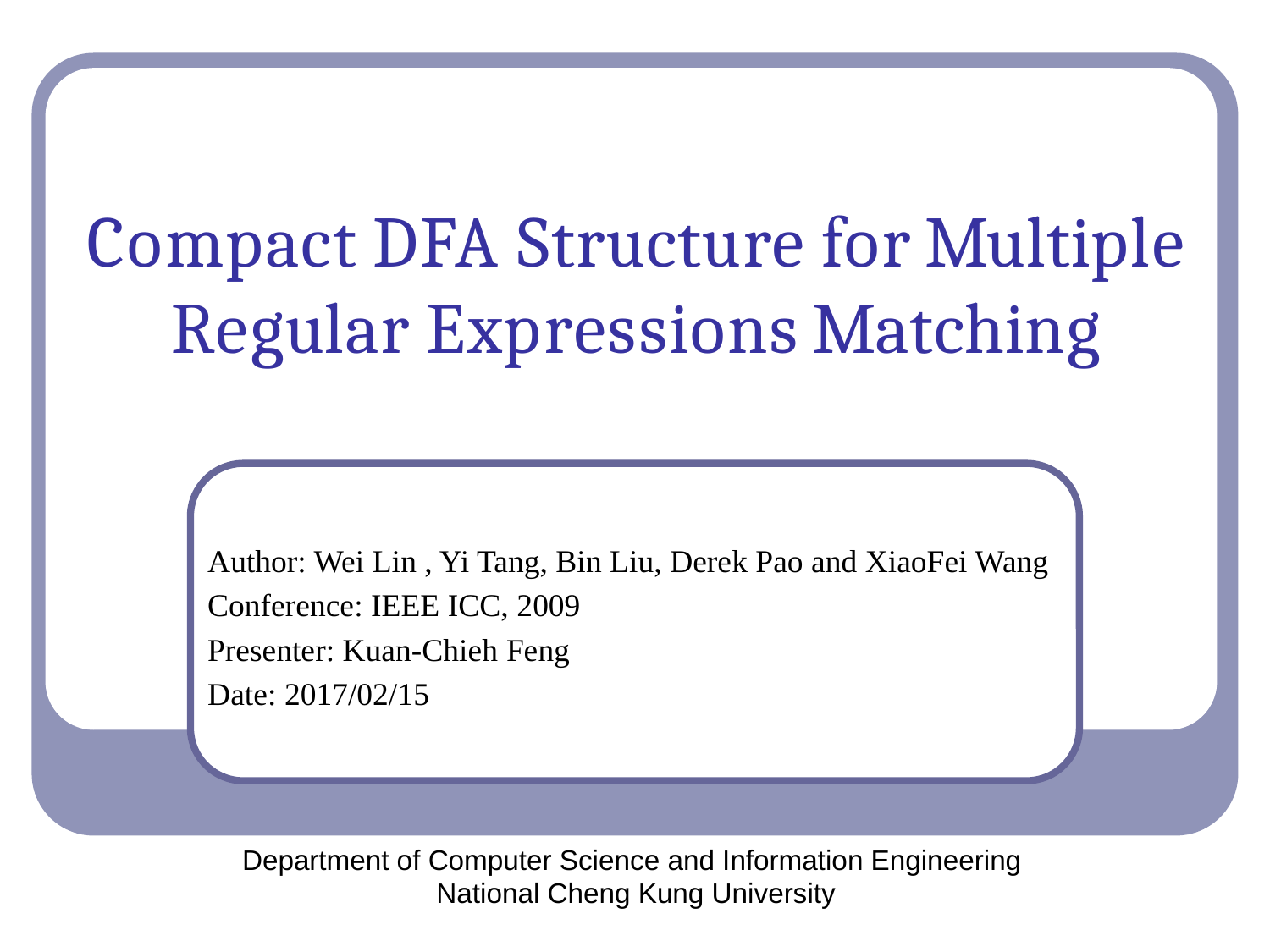

# Compact DFA Structure for Multiple Regular Expressions Matching
Author: Wei Lin , Yi Tang, Bin Liu, Derek Pao and XiaoFei Wang
Conference: IEEE ICC, 2009
Presenter: Kuan-Chieh Feng
Date: 2017/02/15
Department of Computer Science and Information Engineering
National Cheng Kung University